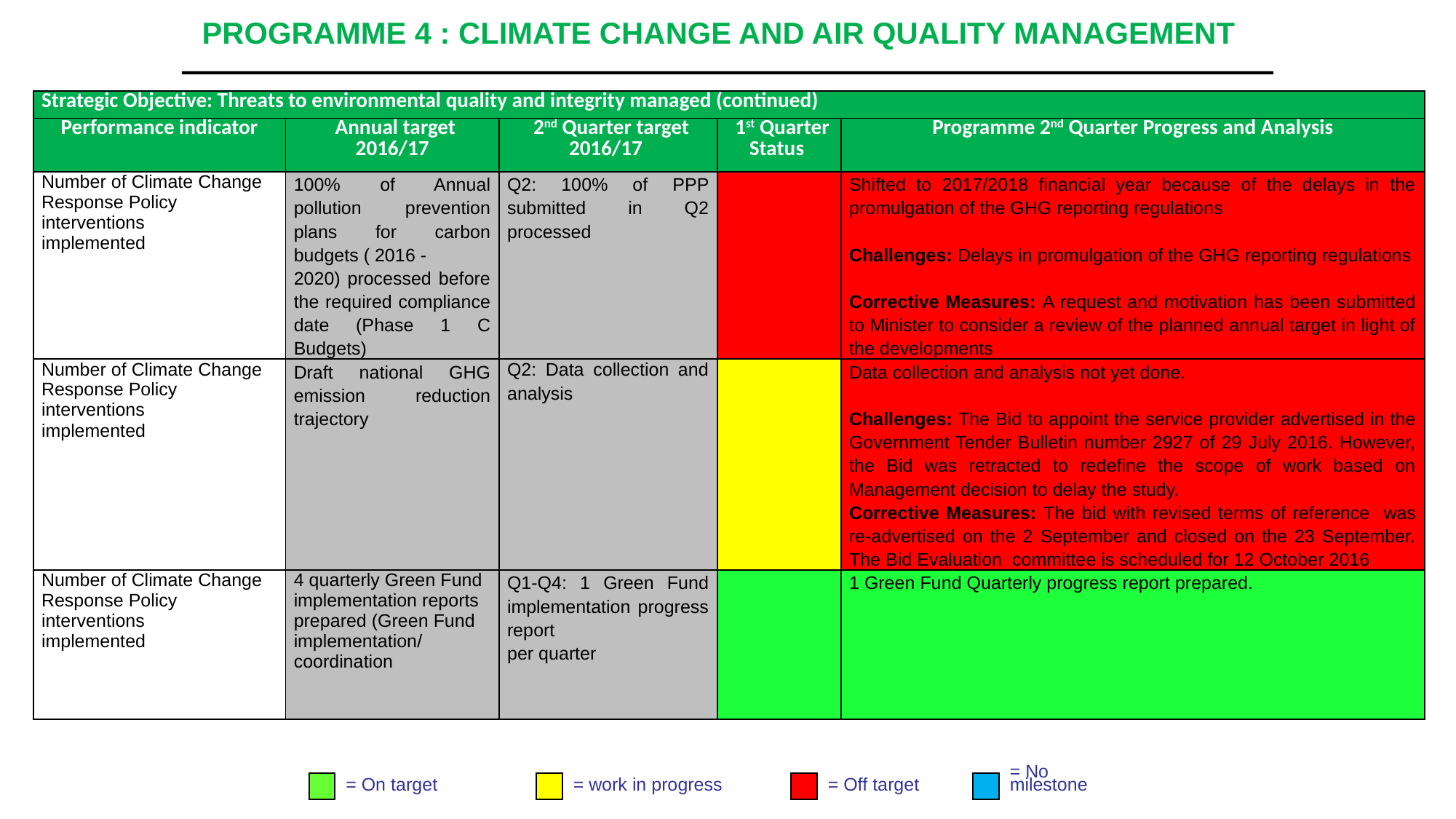

# PROGRAMME 4 : CLIMATE CHANGE AND AIR QUALITY MANAGEMENT

| Strategic Objective: Threats to environmental quality and integrity managed (continued) |  |  |  |  |
| --- | --- | --- | --- | --- |
| Performance indicator | Annual target 2016/17 | 2nd Quarter target 2016/17 | 1st Quarter Status | Programme 2nd Quarter Progress and Analysis |
| Number of Climate Change Response Policy interventions implemented | 100% of Annual pollution prevention plans for carbon budgets ( 2016 - 2020) processed before the required compliance date (Phase 1 C Budgets) | Q2: 100% of PPP submitted in Q2 processed |  | Shifted to 2017/2018 financial year because of the delays in the promulgation of the GHG reporting regulations Challenges: Delays in promulgation of the GHG reporting regulations Corrective Measures: A request and motivation has been submitted to Minister to consider a review of the planned annual target in light of the developments |
| Number of Climate Change Response Policy interventions implemented | Draft national GHG emission reduction trajectory | Q2: Data collection and analysis |  | Data collection and analysis not yet done. Challenges: The Bid to appoint the service provider advertised in the Government Tender Bulletin number 2927 of 29 July 2016. However, the Bid was retracted to redefine the scope of work based on Management decision to delay the study. Corrective Measures: The bid with revised terms of reference was re-advertised on the 2 September and closed on the 23 September. The Bid Evaluation committee is scheduled for 12 October 2016 |
| Number of Climate Change Response Policy interventions implemented | 4 quarterly Green Fund implementation reports prepared (Green Fund implementation/coordination | Q1-Q4: 1 Green Fund implementation progress report per quarter |  | 1 Green Fund Quarterly progress report prepared. |
= On target
= work in progress
= Off target

= No
milestone